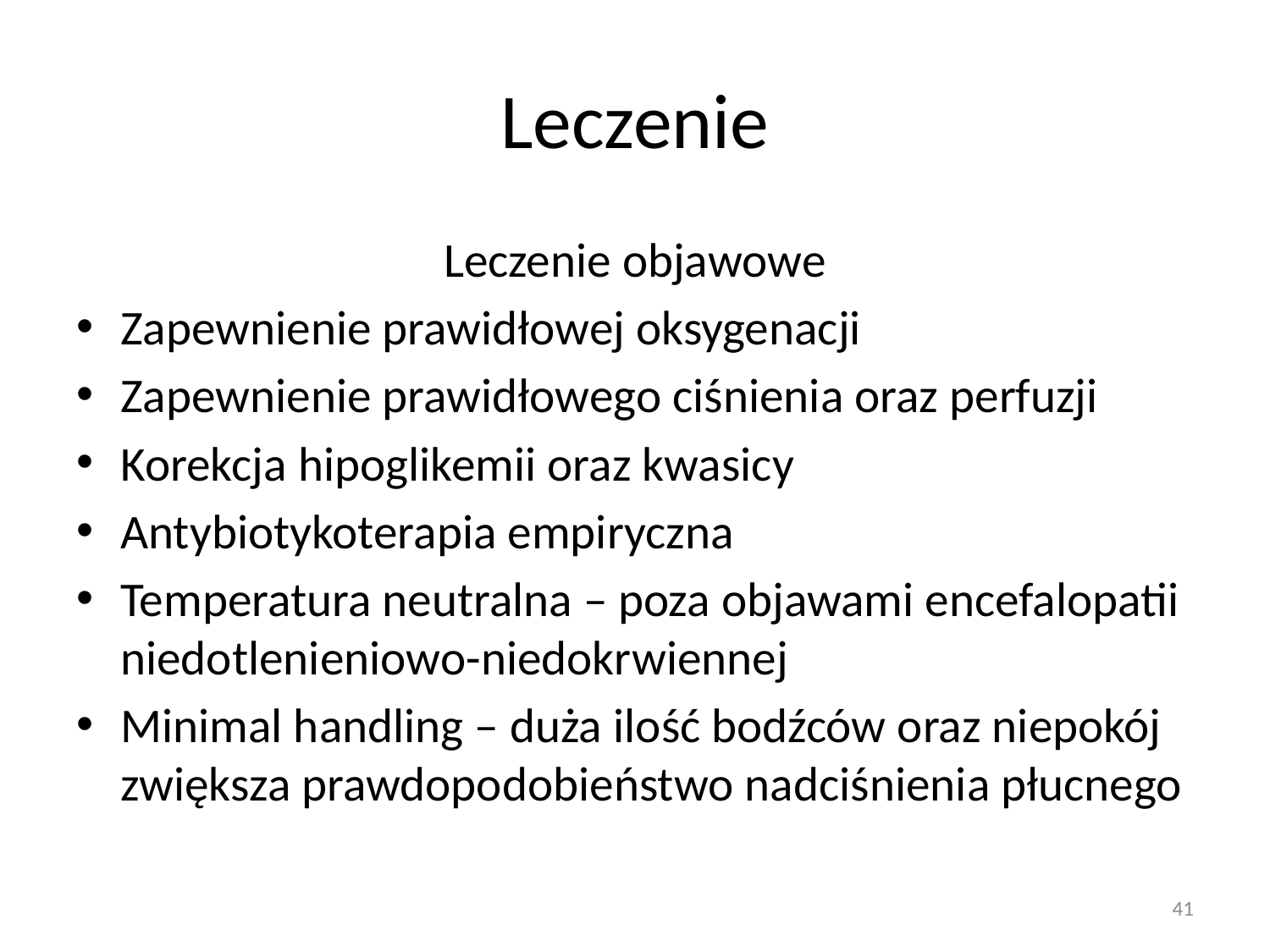

# Leczenie
Leczenie objawowe
Zapewnienie prawidłowej oksygenacji
Zapewnienie prawidłowego ciśnienia oraz perfuzji
Korekcja hipoglikemii oraz kwasicy
Antybiotykoterapia empiryczna
Temperatura neutralna – poza objawami encefalopatii niedotlenieniowo-niedokrwiennej
Minimal handling – duża ilość bodźców oraz niepokój zwiększa prawdopodobieństwo nadciśnienia płucnego

41